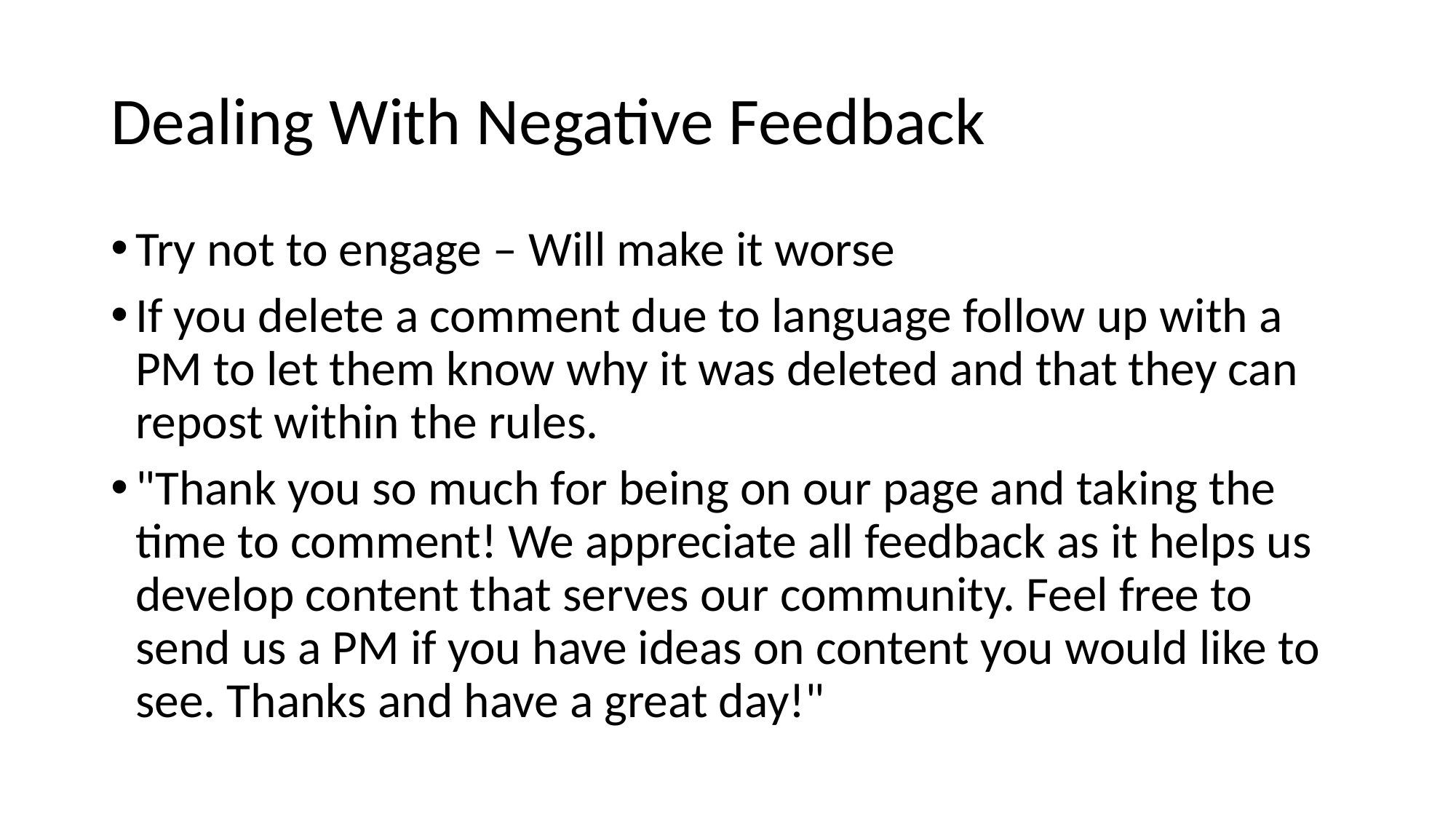

# Dealing With Negative Feedback
Try not to engage – Will make it worse
If you delete a comment due to language follow up with a PM to let them know why it was deleted and that they can repost within the rules.
"Thank you so much for being on our page and taking the time to comment! We appreciate all feedback as it helps us develop content that serves our community. Feel free to send us a PM if you have ideas on content you would like to see. Thanks and have a great day!"